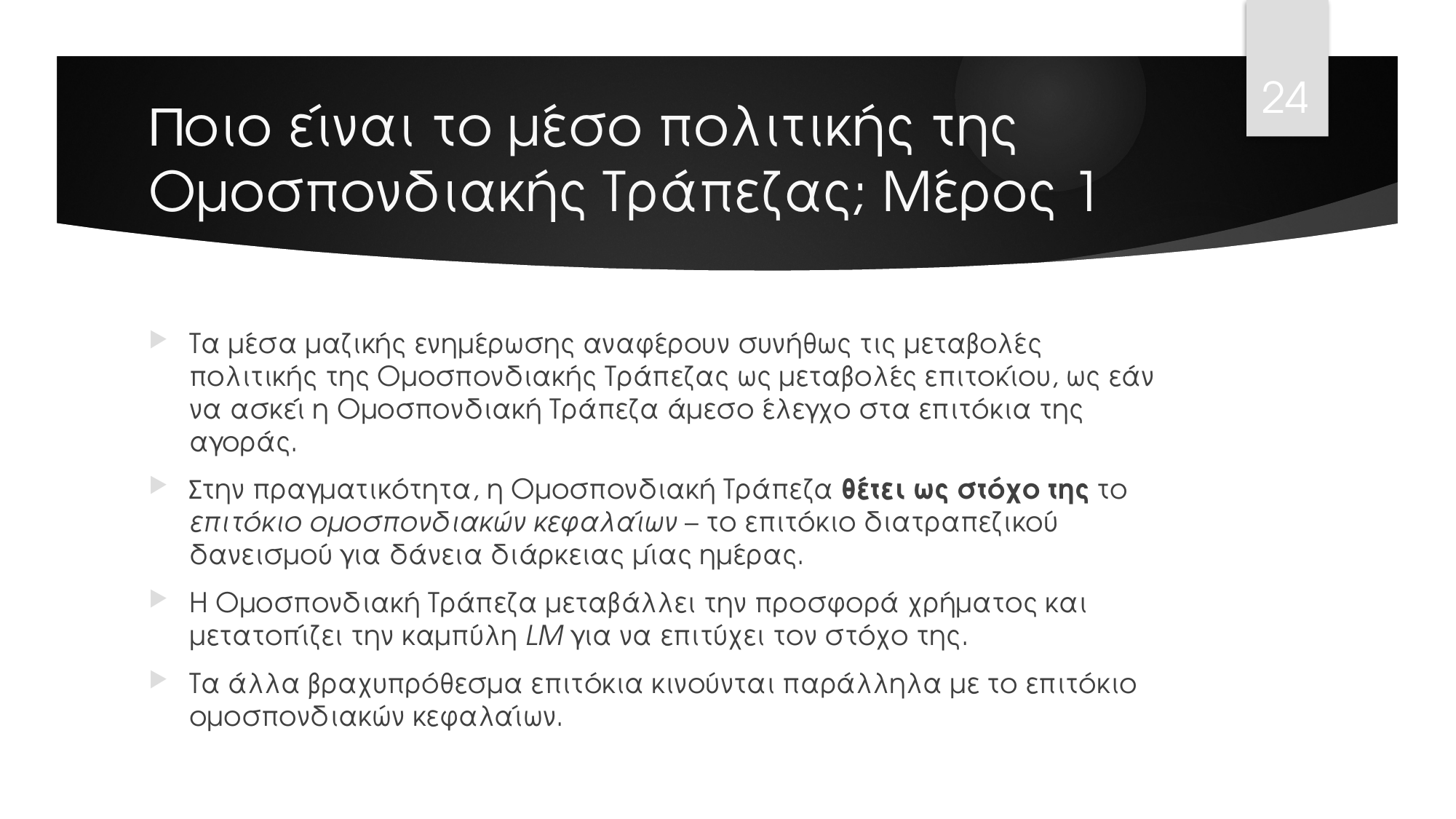

24
# Ποιο είναι το μέσο πολιτικής της Ομοσπονδιακής Τράπεζας; Μέρος 1
Τα μέσα μαζικής ενημέρωσης αναφέρουν συνήθως τις μεταβολές πολιτικής της Ομοσπονδιακής Τράπεζας ως μεταβολές επιτοκίου, ως εάν να ασκεί η Ομοσπονδιακή Τράπεζα άμεσο έλεγχο στα επιτόκια της αγοράς.
Στην πραγματικότητα, η Ομοσπονδιακή Τράπεζα θέτει ως στόχο της το επιτόκιο ομοσπονδιακών κεφαλαίων – το επιτόκιο διατραπεζικού δανεισμού για δάνεια διάρκειας μίας ημέρας.
Η Ομοσπονδιακή Τράπεζα μεταβάλλει την προσφορά χρήματος και μετατοπίζει την καμπύλη LM για να επιτύχει τον στόχο της.
Τα άλλα βραχυπρόθεσμα επιτόκια κινούνται παράλληλα με το επιτόκιο ομοσπονδιακών κεφαλαίων.